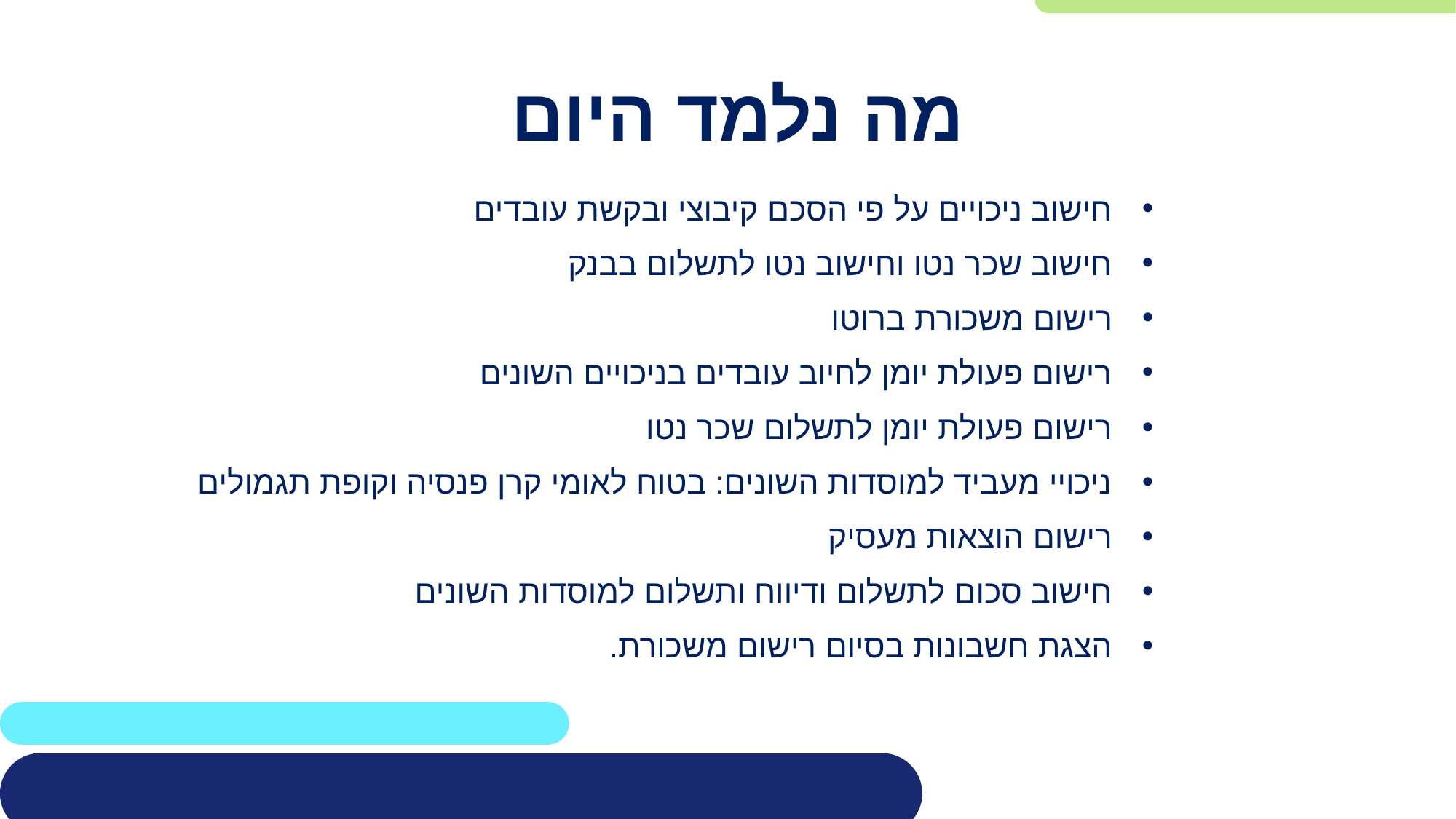

# מה נלמד היום
חישוב ניכויים על פי הסכם קיבוצי ובקשת עובדים
חישוב שכר נטו וחישוב נטו לתשלום בבנק
רישום משכורת ברוטו
רישום פעולת יומן לחיוב עובדים בניכויים השונים
רישום פעולת יומן לתשלום שכר נטו
ניכויי מעביד למוסדות השונים: בטוח לאומי קרן פנסיה וקופת תגמולים
רישום הוצאות מעסיק
חישוב סכום לתשלום ודיווח ותשלום למוסדות השונים
הצגת חשבונות בסיום רישום משכורת.